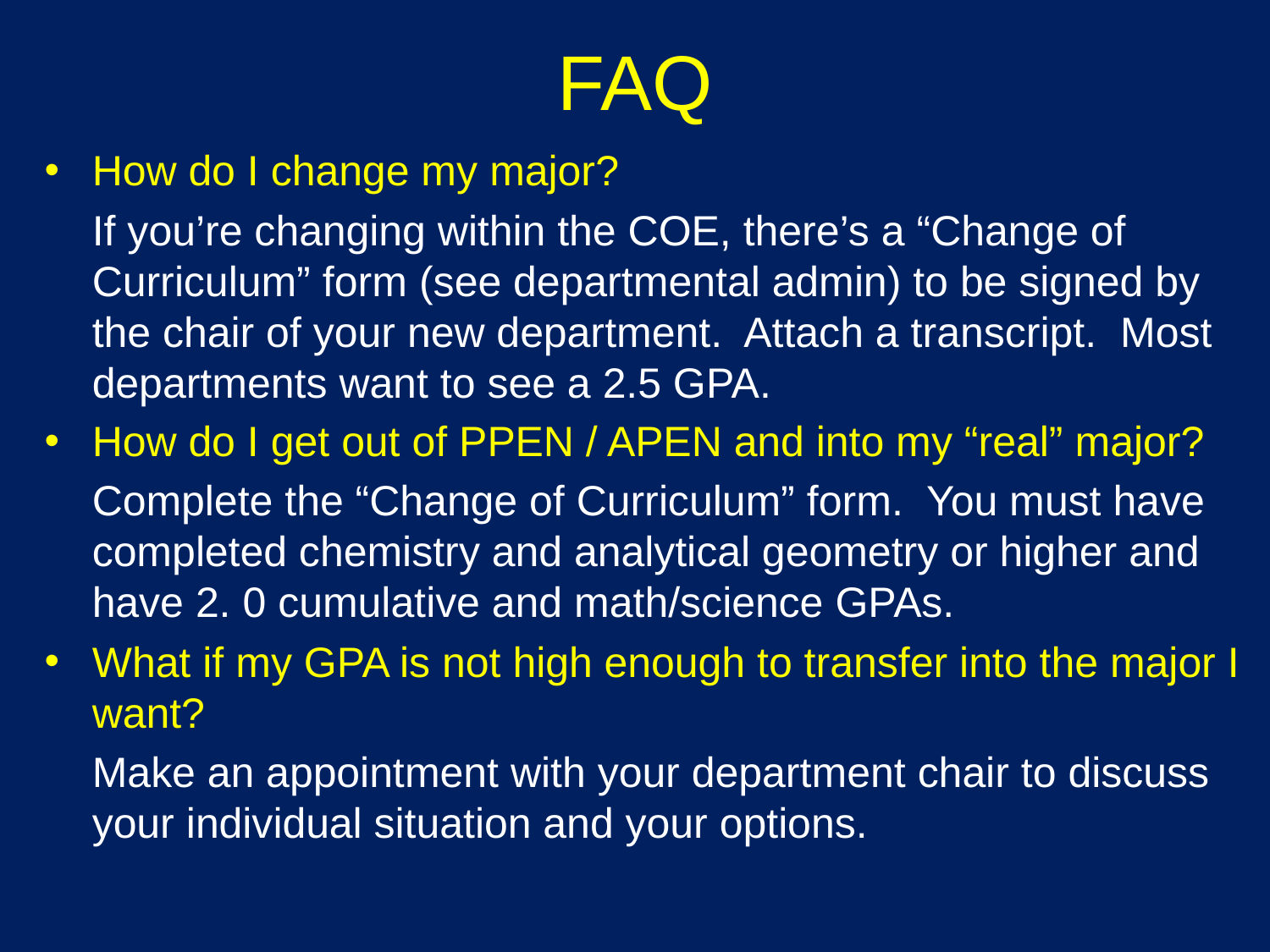

# FAQ
How do I change my major?
	If you’re changing within the COE, there’s a “Change of Curriculum” form (see departmental admin) to be signed by the chair of your new department.  Attach a transcript.  Most departments want to see a 2.5 GPA.
How do I get out of PPEN / APEN and into my “real” major?
	Complete the “Change of Curriculum” form.  You must have completed chemistry and analytical geometry or higher and have 2. 0 cumulative and math/science GPAs.
What if my GPA is not high enough to transfer into the major I want?
Make an appointment with your department chair to discuss your individual situation and your options.